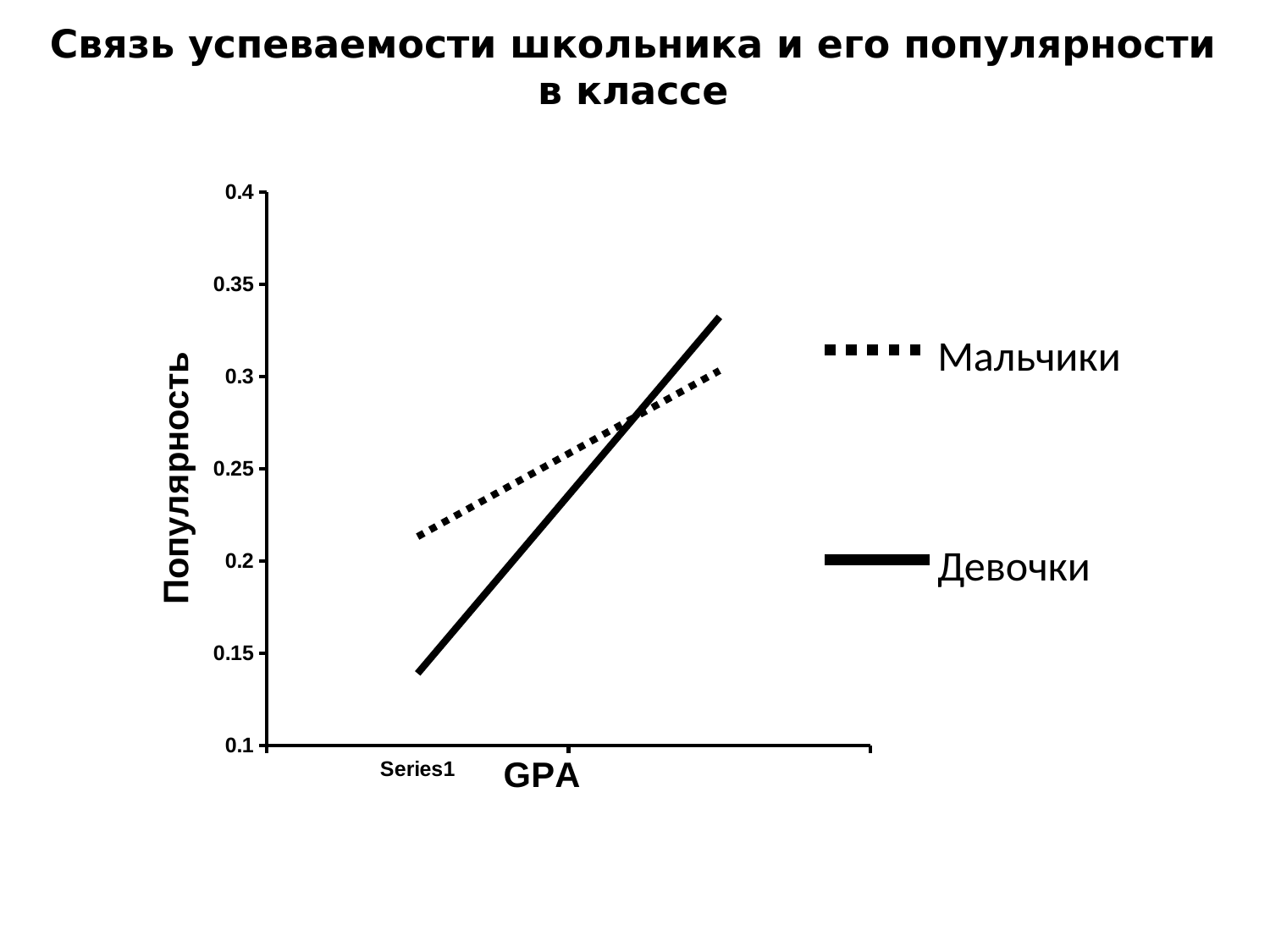

Связь успеваемости школьника и его популярности в классе

### Chart

| Category | girls | boys |
|---|---|---|
|  | 0.13896415000000034 | 0.21314480000000033 |
|  | 0.3322025500000003 | 0.30307760000000056 |
Мальчики
Девочки